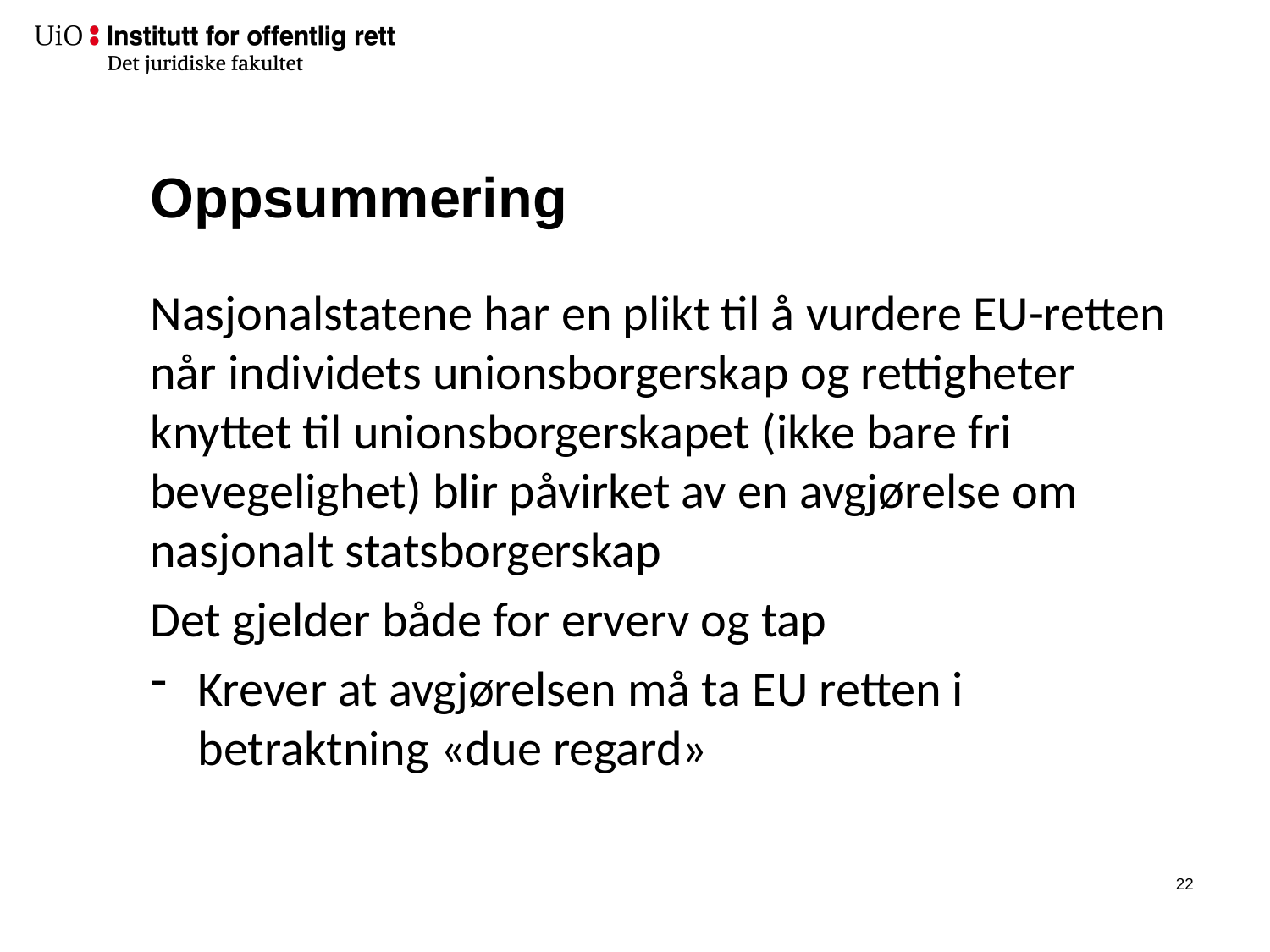

# Oppsummering
Nasjonalstatene har en plikt til å vurdere EU-retten når individets unionsborgerskap og rettigheter knyttet til unionsborgerskapet (ikke bare fri bevegelighet) blir påvirket av en avgjørelse om nasjonalt statsborgerskap
Det gjelder både for erverv og tap
Krever at avgjørelsen må ta EU retten i betraktning «due regard»

22